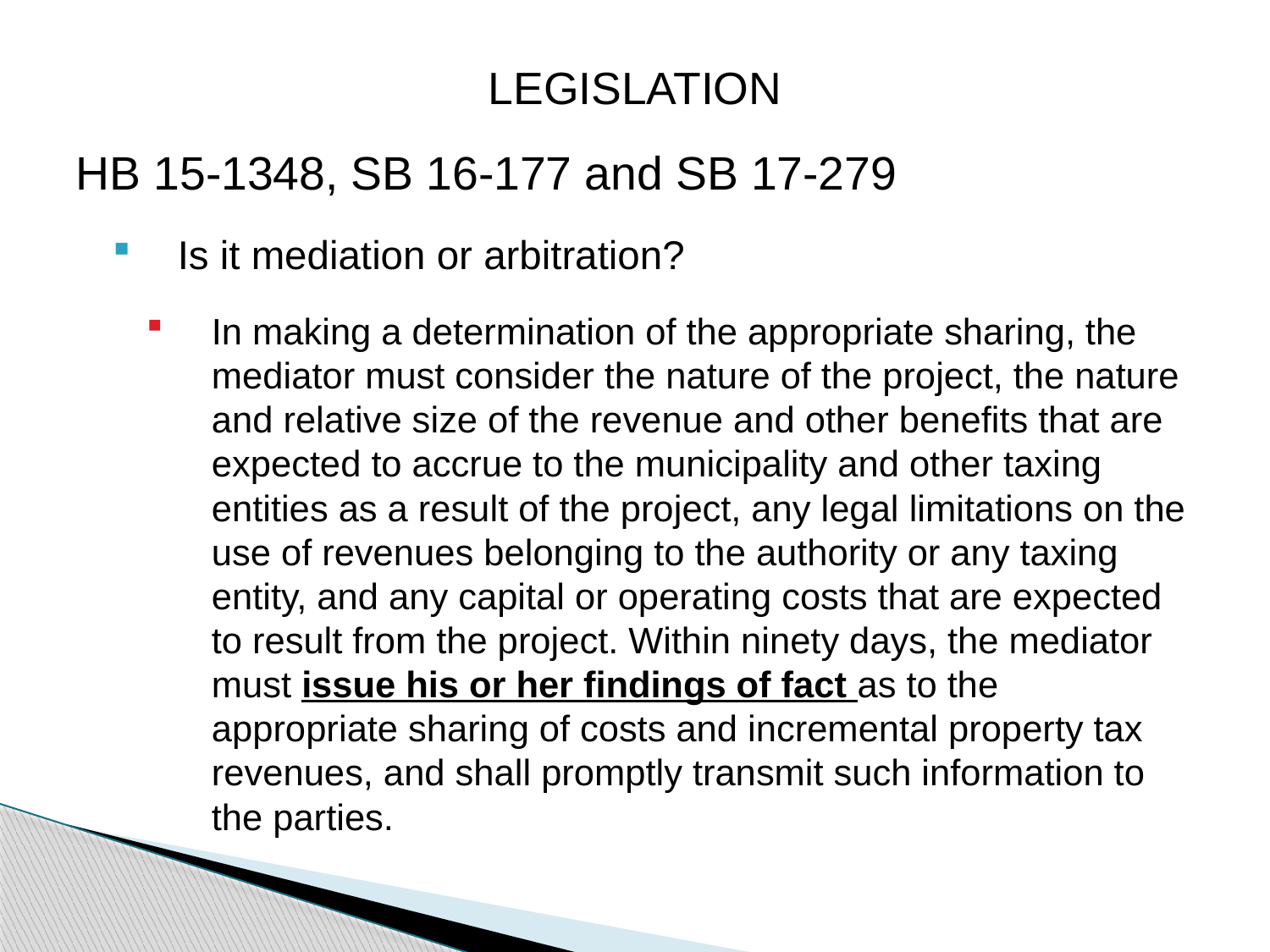

LEGISLATION
HB 15-1348, SB 16-177 and SB 17-279
Is it mediation or arbitration?
In making a determination of the appropriate sharing, the mediator must consider the nature of the project, the nature and relative size of the revenue and other benefits that are expected to accrue to the municipality and other taxing entities as a result of the project, any legal limitations on the use of revenues belonging to the authority or any taxing entity, and any capital or operating costs that are expected to result from the project. Within ninety days, the mediator must issue his or her findings of fact as to the appropriate sharing of costs and incremental property tax revenues, and shall promptly transmit such information to the parties.